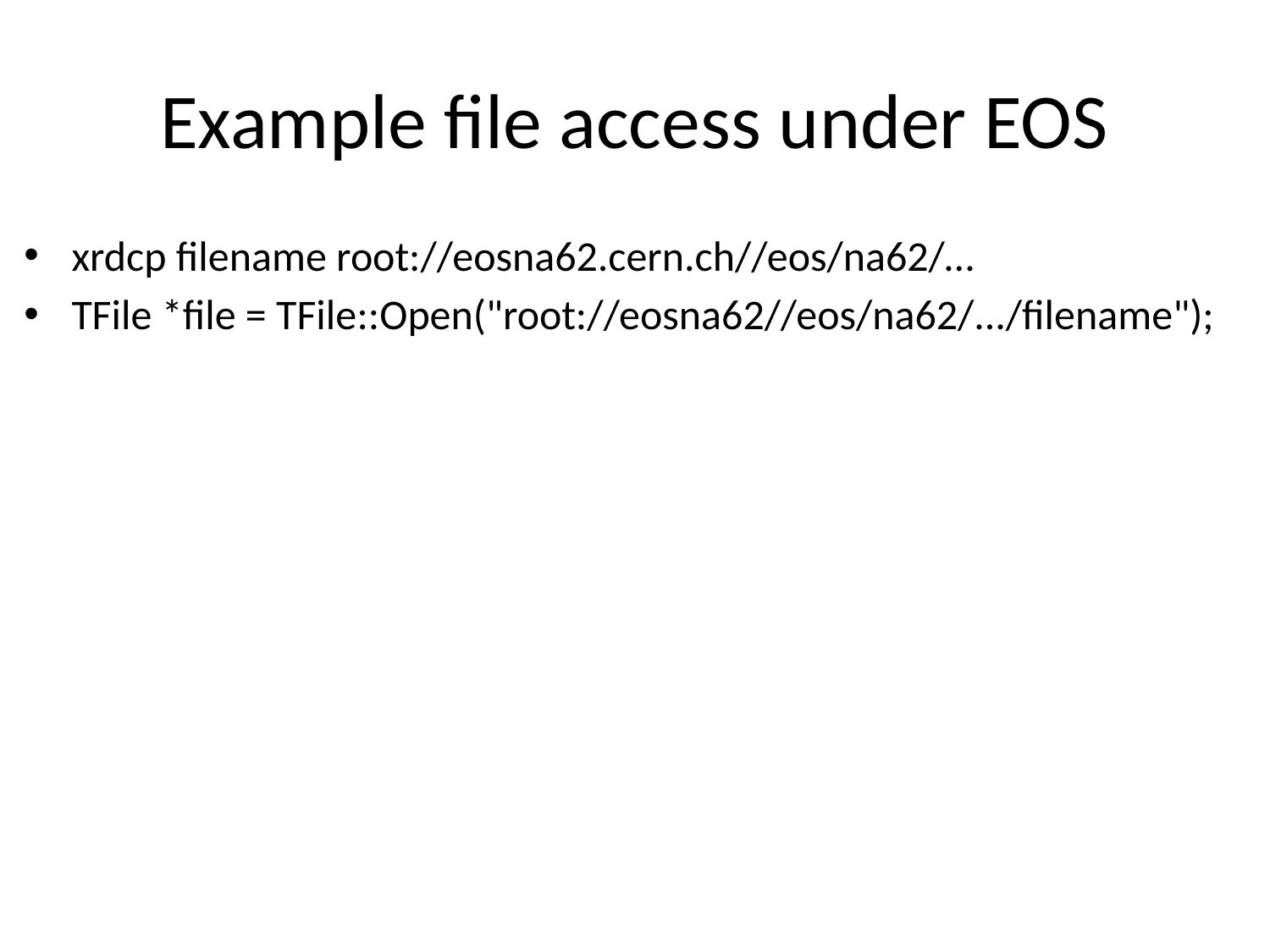

# Example file access under EOS
xrdcp filename root://eosna62.cern.ch//eos/na62/…
TFile *file = TFile::Open("root://eosna62//eos/na62/.../filename");